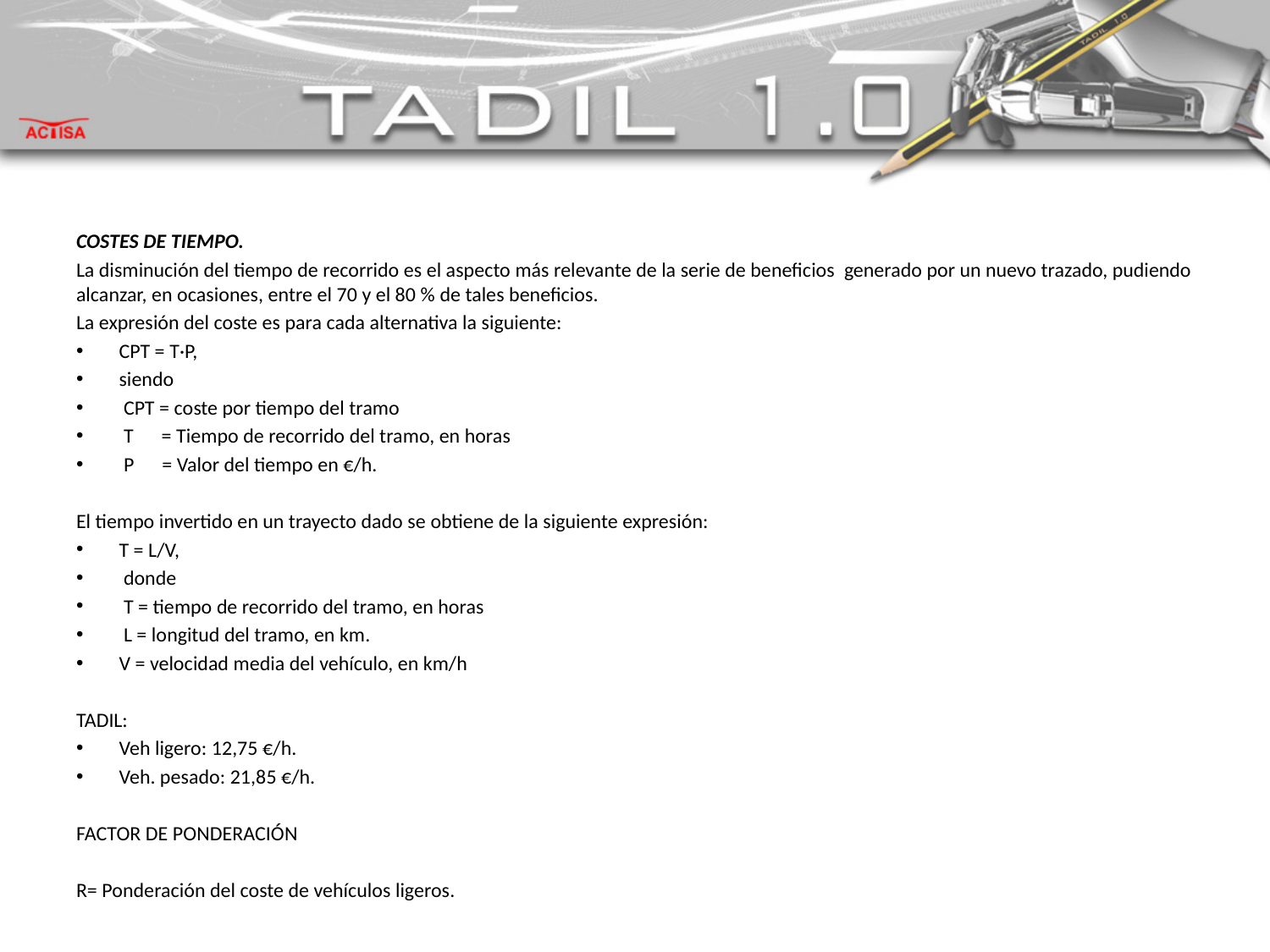

#
Costes de tiempo.
La disminución del tiempo de recorrido es el aspecto más relevante de la serie de beneficios  generado por un nuevo trazado, pudiendo alcanzar, en ocasiones, entre el 70 y el 80 % de tales beneficios.
La expresión del coste es para cada alternativa la siguiente:
CPT = T·P,
siendo
 CPT = coste por tiempo del tramo
 T      = Tiempo de recorrido del tramo, en horas
 P      = Valor del tiempo en €/h.

El tiempo invertido en un trayecto dado se obtiene de la siguiente expresión:
T = L/V,
 donde
 T = tiempo de recorrido del tramo, en horas
 L = longitud del tramo, en km.
V = velocidad media del vehículo, en km/h

TADIL:
Veh ligero: 12,75 €/h.
Veh. pesado: 21,85 €/h.

FACTOR DE PONDERACIÓN

R= Ponderación del coste de vehículos ligeros.